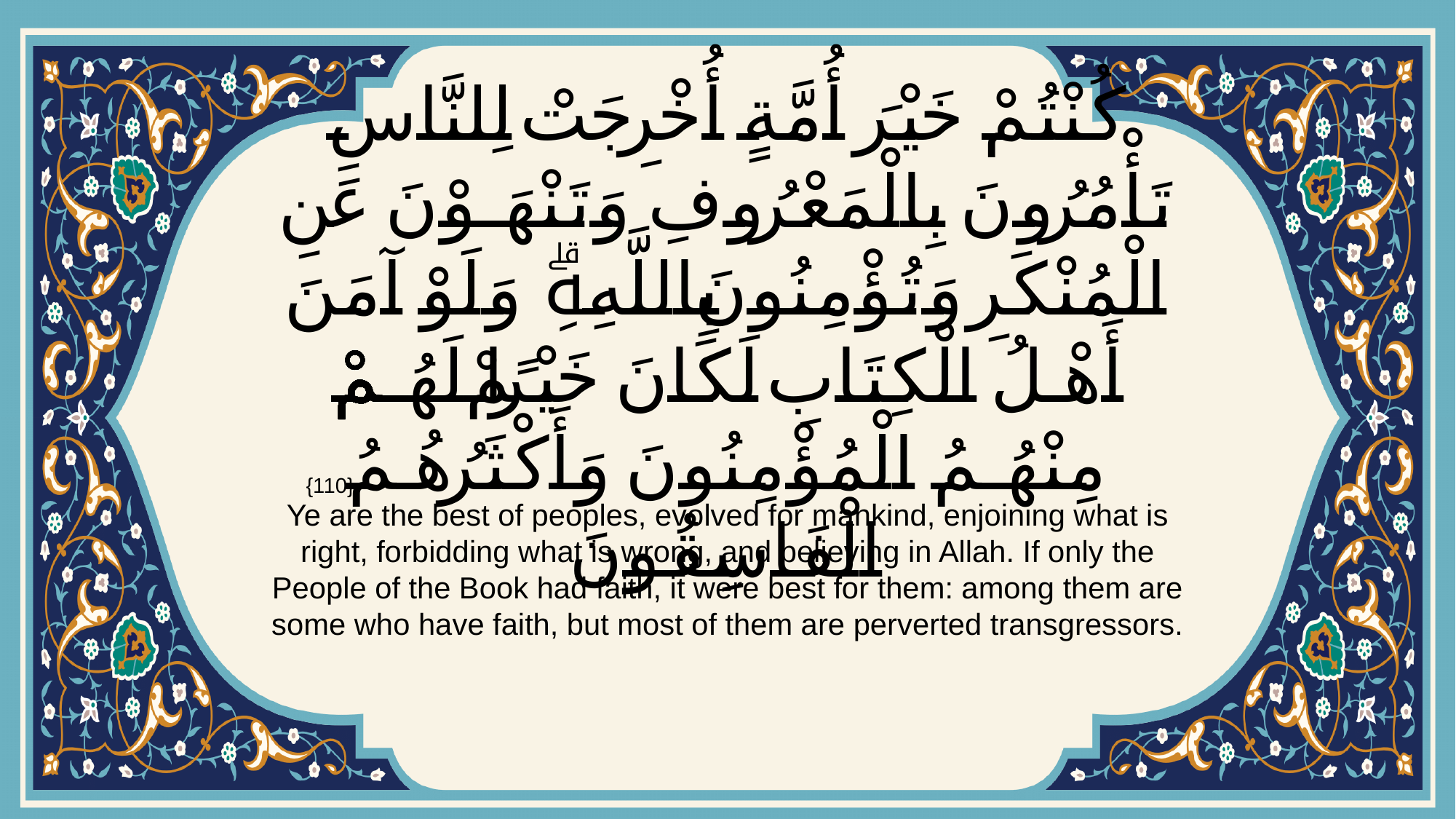

# كُنْتُمْ خَيْرَ أُمَّةٍ أُخْرِجَتْ لِلنَّاسِ تَأْمُرُونَ بِالْمَعْرُوفِ وَتَنْهَوْنَ عَنِ الْمُنْكَرِ وَتُؤْمِنُونَ بِاللَّهِۗ وَلَوْ آمَنَ أَهْلُ الْكِتَابِ لَكَانَ خَيْرًا لَهُمْۚ مِنْهُمُ الْمُؤْمِنُونَ وَأَكْثَرُهُمُ الْفَاسِقُونَ
{110}
Ye are the best of peoples, evolved for mankind, enjoining what is right, forbidding what is wrong, and believing in Allah. If only the People of the Book had faith, it were best for them: among them are some who have faith, but most of them are perverted transgressors.